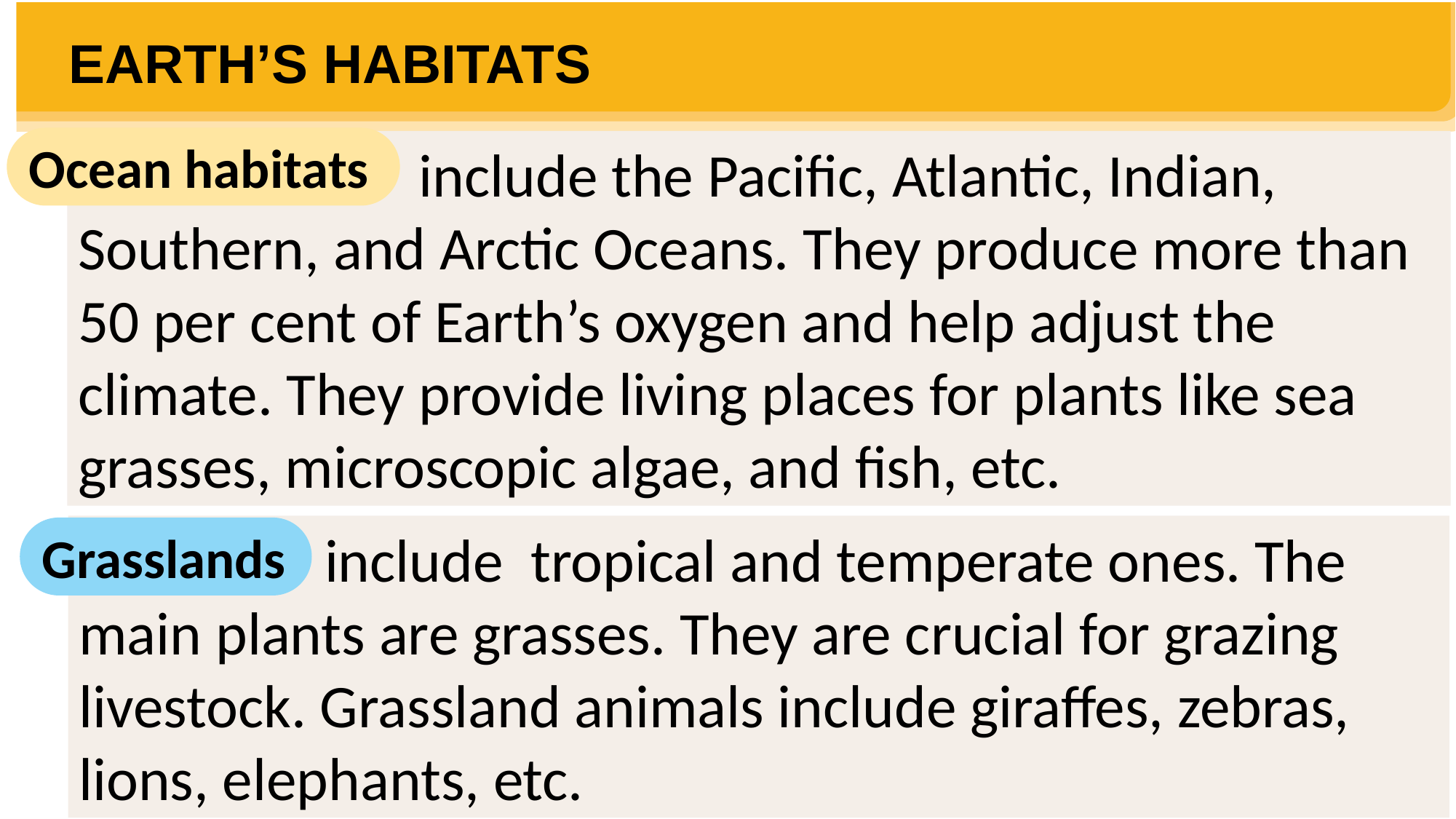

EARTH’S HABITATS
Ocean habitats
                         include the Pacific, Atlantic, Indian, Southern, and Arctic Oceans. They produce more than 50 per cent of Earth’s oxygen and help adjust the climate. They provide living places for plants like sea grasses, microscopic algae, and fish, etc.
                    include the North Pole and the South Pole. These habitats are covered in ice and extremely cold and dry. Animals here include small fish, polar bears, penguins, leopard seals, etc.
3
Polar habitats
                    include tropical forests, temperate forests, and boreal forests. They are considered the Earth’s lungs because they produce oxygen. They also provide homes to bats, owls, deer, squirrels, foxes, lizards, etc.
Forest habitats
                  include  tropical and temperate ones. The main plants are grasses. They are crucial for grazing livestock. Grassland animals include giraffes, zebras, lions, elephants, etc.
Grasslands